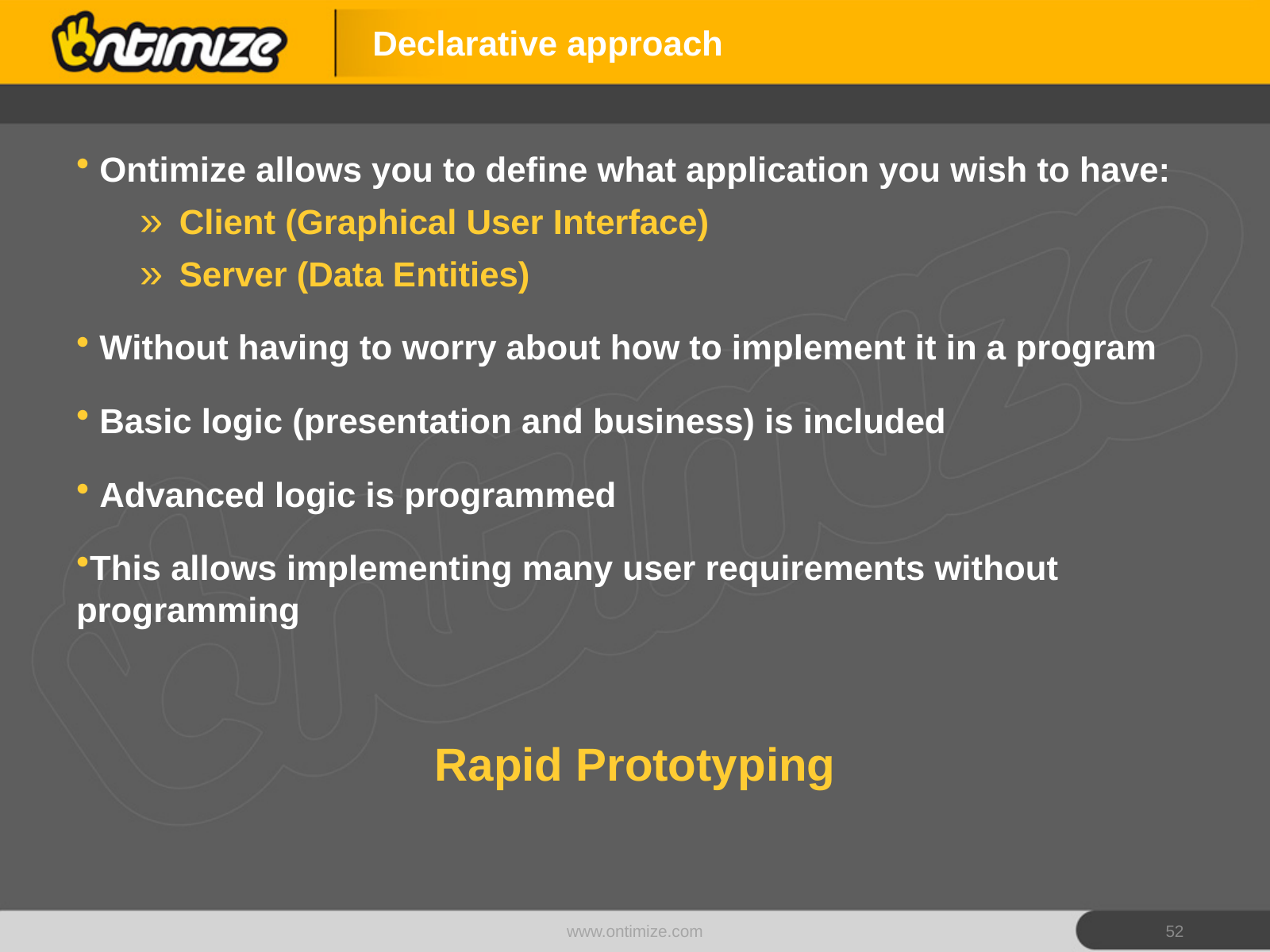

Declarative approach
 Ontimize allows you to define what application you wish to have:
Client (Graphical User Interface)
Server (Data Entities)
 Without having to worry about how to implement it in a program
 Basic logic (presentation and business) is included
 Advanced logic is programmed
This allows implementing many user requirements without programming

Rapid Prototyping

www.ontimize.com
52